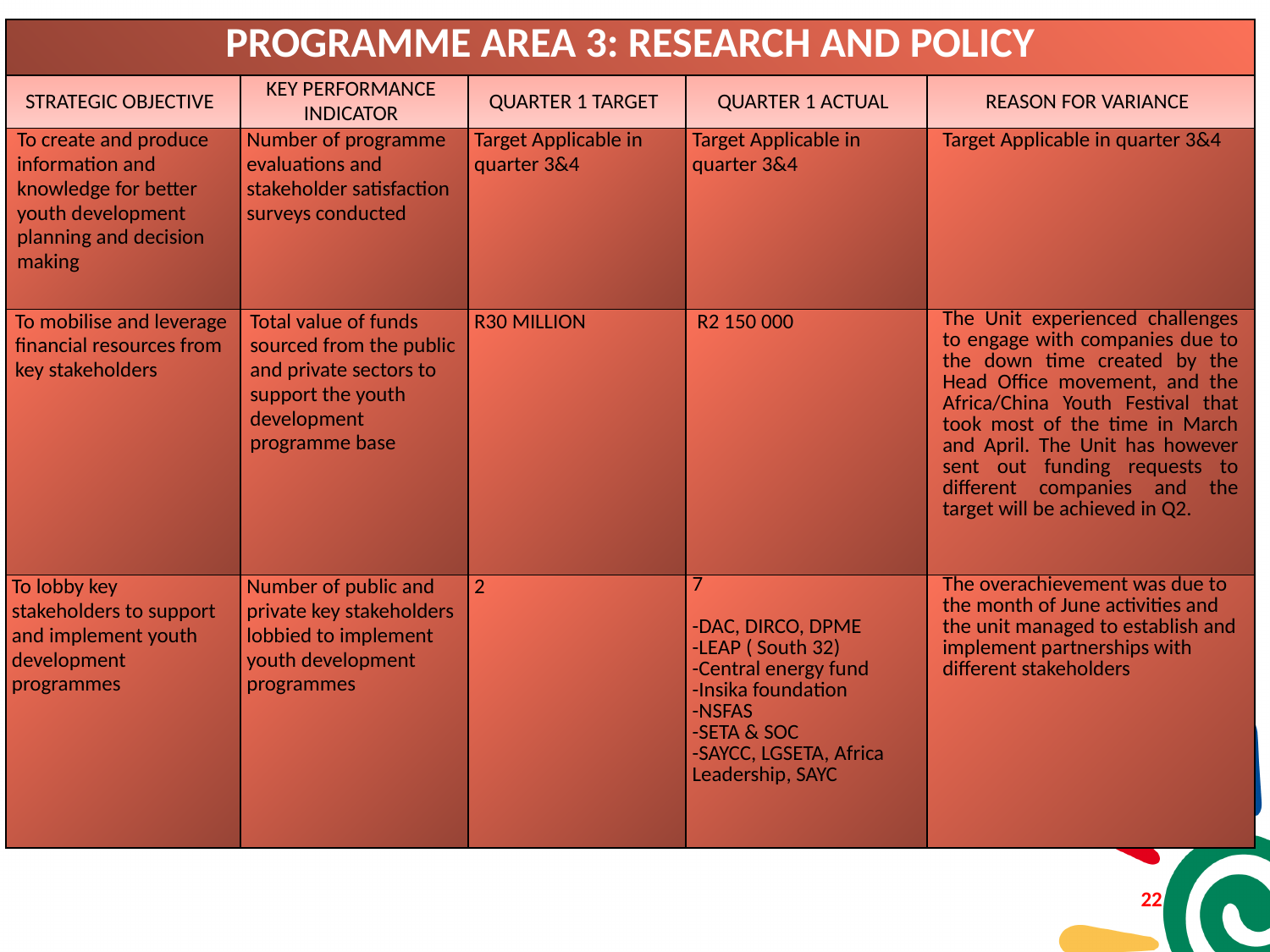

| PROGRAMME AREA 3: RESEARCH AND POLICY |  |  |  |  |
| --- | --- | --- | --- | --- |
| STRATEGIC OBJECTIVE | KEY PERFORMANCE INDICATOR | QUARTER 1 TARGET | QUARTER 1 ACTUAL | REASON FOR VARIANCE |
| To create and produce information and knowledge for better youth development planning and decision making | Number of programme evaluations and stakeholder satisfaction surveys conducted | Target Applicable in quarter 3&4 | Target Applicable in quarter 3&4 | Target Applicable in quarter 3&4 |
| To mobilise and leverage financial resources from key stakeholders | Total value of funds sourced from the public and private sectors to support the youth development programme base | R30 MILLION | R2 150 000 | The Unit experienced challenges to engage with companies due to the down time created by the Head Office movement, and the Africa/China Youth Festival that took most of the time in March and April. The Unit has however sent out funding requests to different companies and the target will be achieved in Q2. |
| To lobby key stakeholders to support and implement youth development programmes | Number of public and private key stakeholders lobbied to implement youth development programmes | 2 | 7   -DAC, DIRCO, DPME -LEAP ( South 32) -Central energy fund -Insika foundation -NSFAS -SETA & SOC -SAYCC, LGSETA, Africa Leadership, SAYC | The overachievement was due to the month of June activities and the unit managed to establish and implement partnerships with different stakeholders |
22